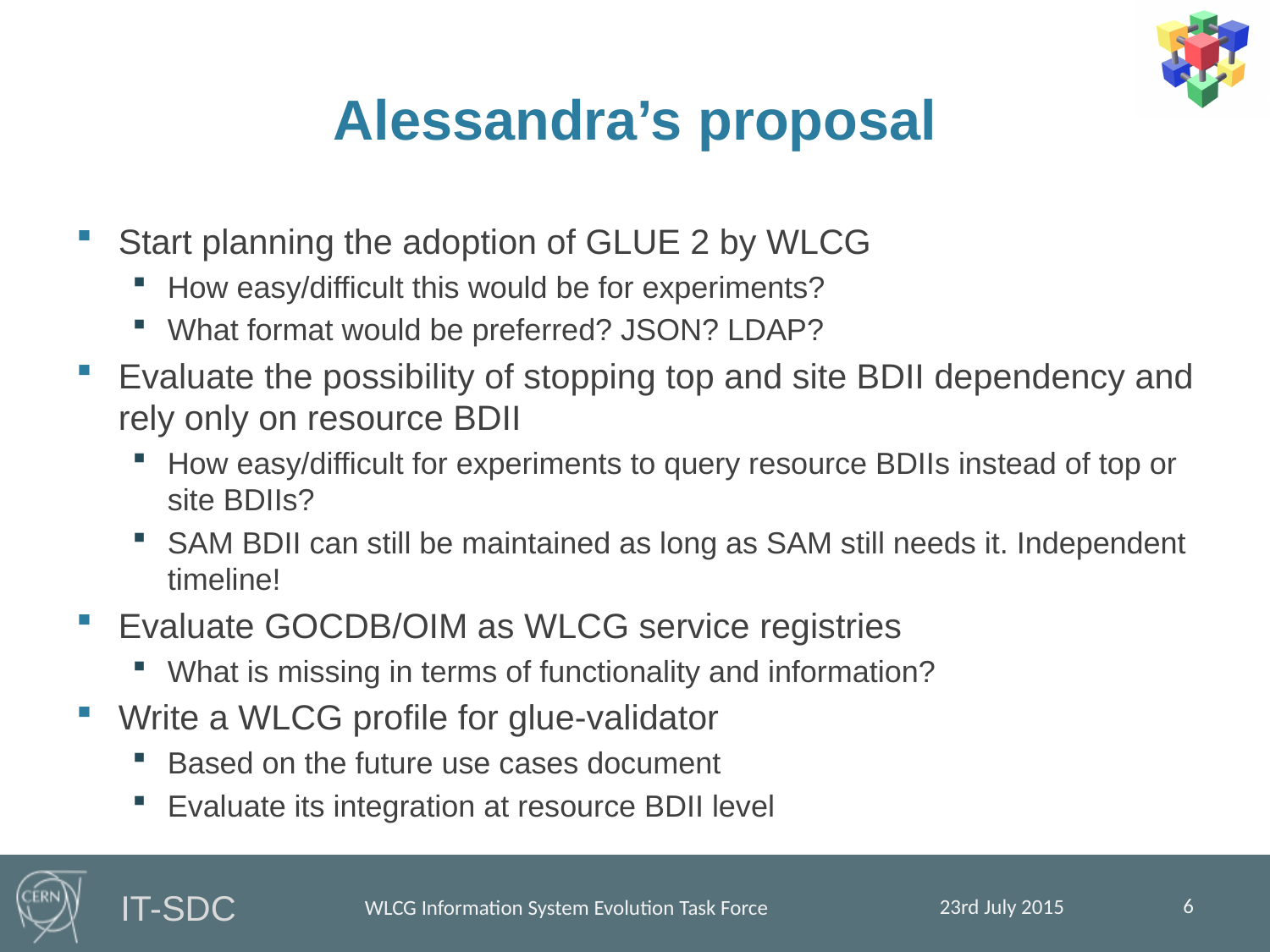

# Alessandra’s proposal
Start planning the adoption of GLUE 2 by WLCG
How easy/difficult this would be for experiments?
What format would be preferred? JSON? LDAP?
Evaluate the possibility of stopping top and site BDII dependency and rely only on resource BDII
How easy/difficult for experiments to query resource BDIIs instead of top or site BDIIs?
SAM BDII can still be maintained as long as SAM still needs it. Independent timeline!
Evaluate GOCDB/OIM as WLCG service registries
What is missing in terms of functionality and information?
Write a WLCG profile for glue-validator
Based on the future use cases document
Evaluate its integration at resource BDII level

6
23rd July 2015
WLCG Information System Evolution Task Force